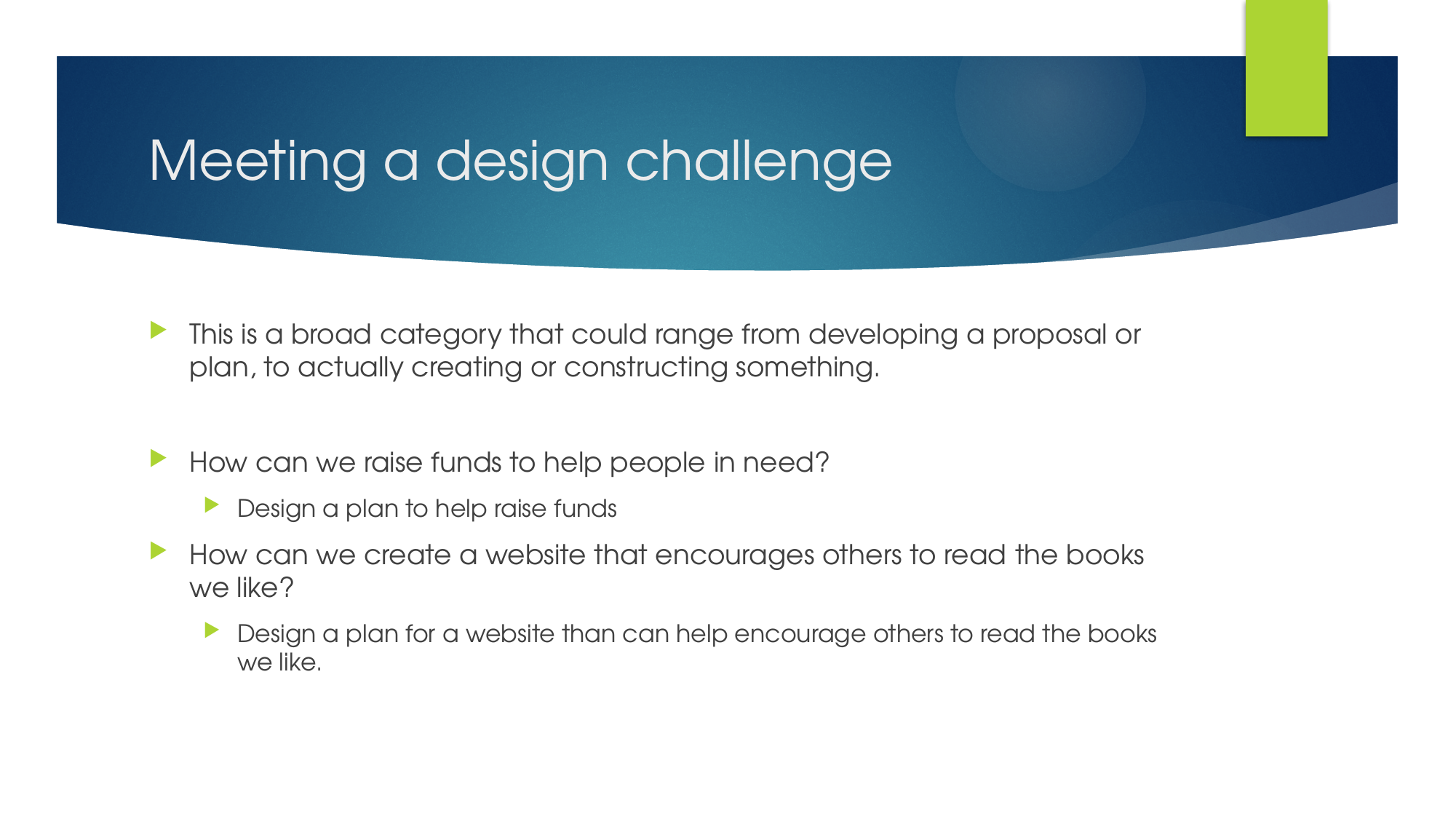

# Meeting a design challenge
This is a broad category that could range from developing a proposal or plan, to actually creating or constructing something.

How can we raise funds to help people in need?
Design a plan to help raise funds
How can we create a website that encourages others to read the books we like?
Design a plan for a website than can help encourage others to read the books we like.